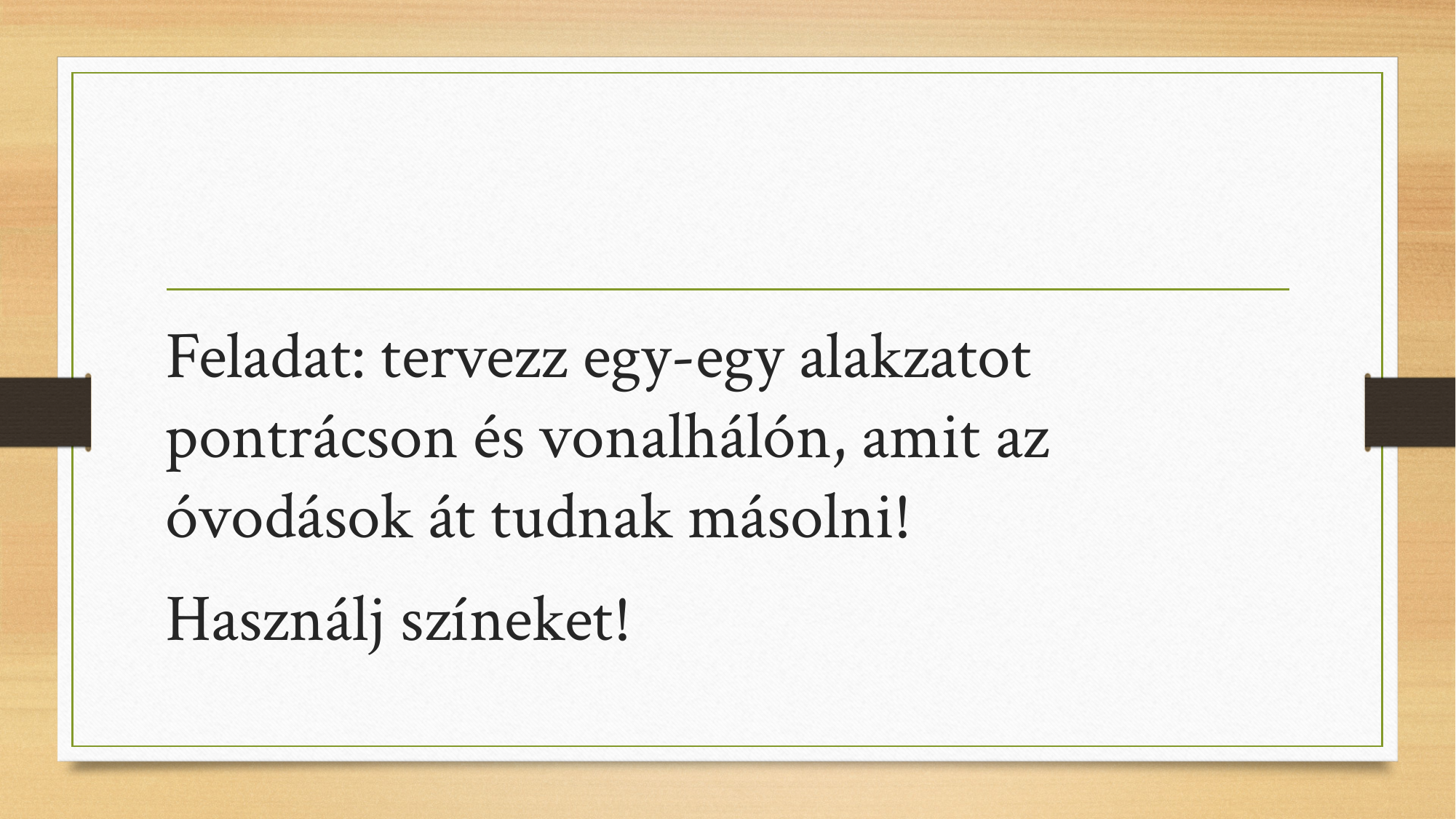

Feladat: tervezz egy-egy alakzatot pontrácson és vonalhálón, amit az óvodások át tudnak másolni!
Használj színeket!